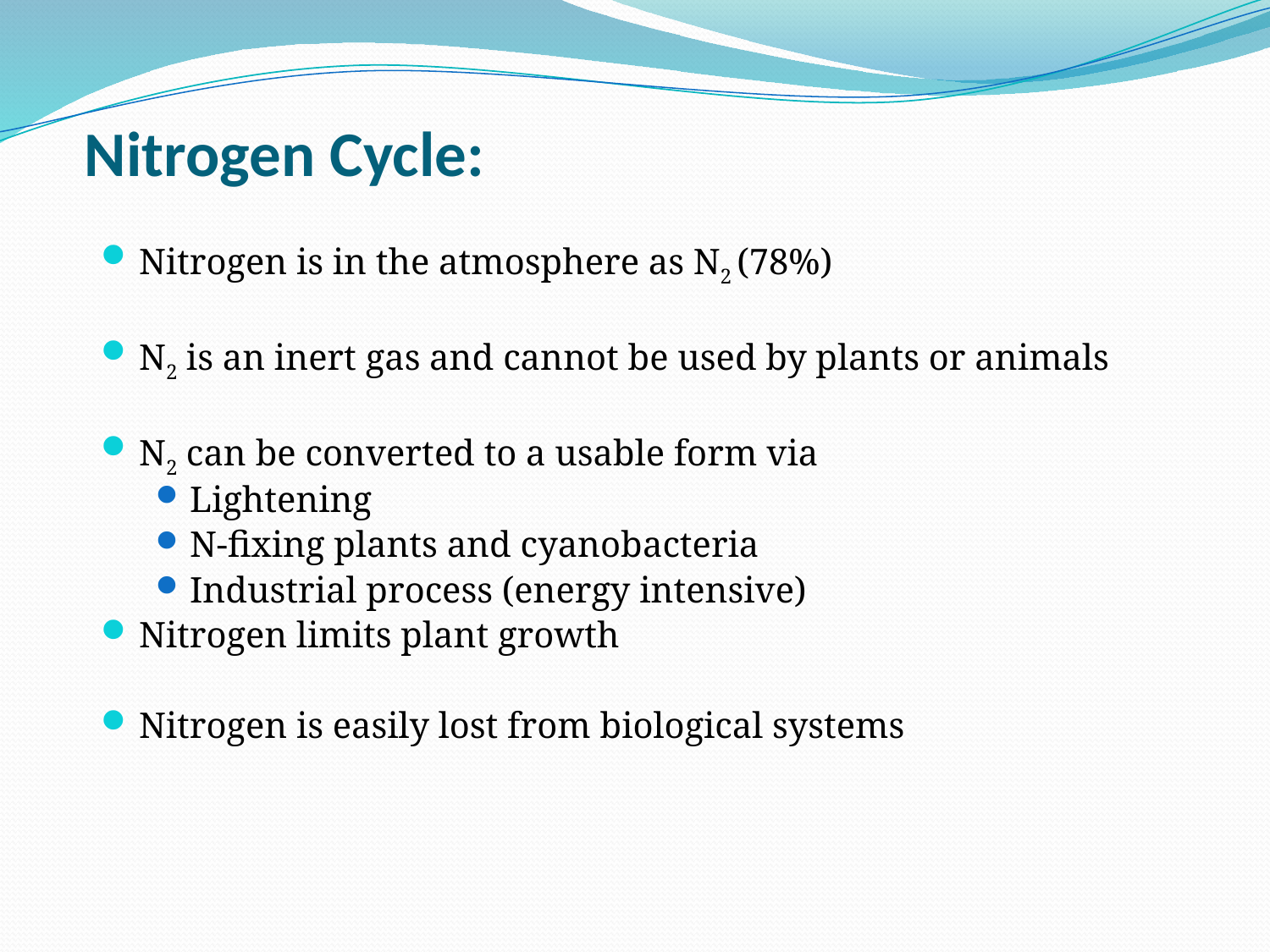

# Nitrogen Cycle:
Nitrogen is in the atmosphere as N2 (78%)

N2 is an inert gas and cannot be used by plants or animals

N2 can be converted to a usable form via
Lightening
N-fixing plants and cyanobacteria
Industrial process (energy intensive)
Nitrogen limits plant growth

Nitrogen is easily lost from biological systems